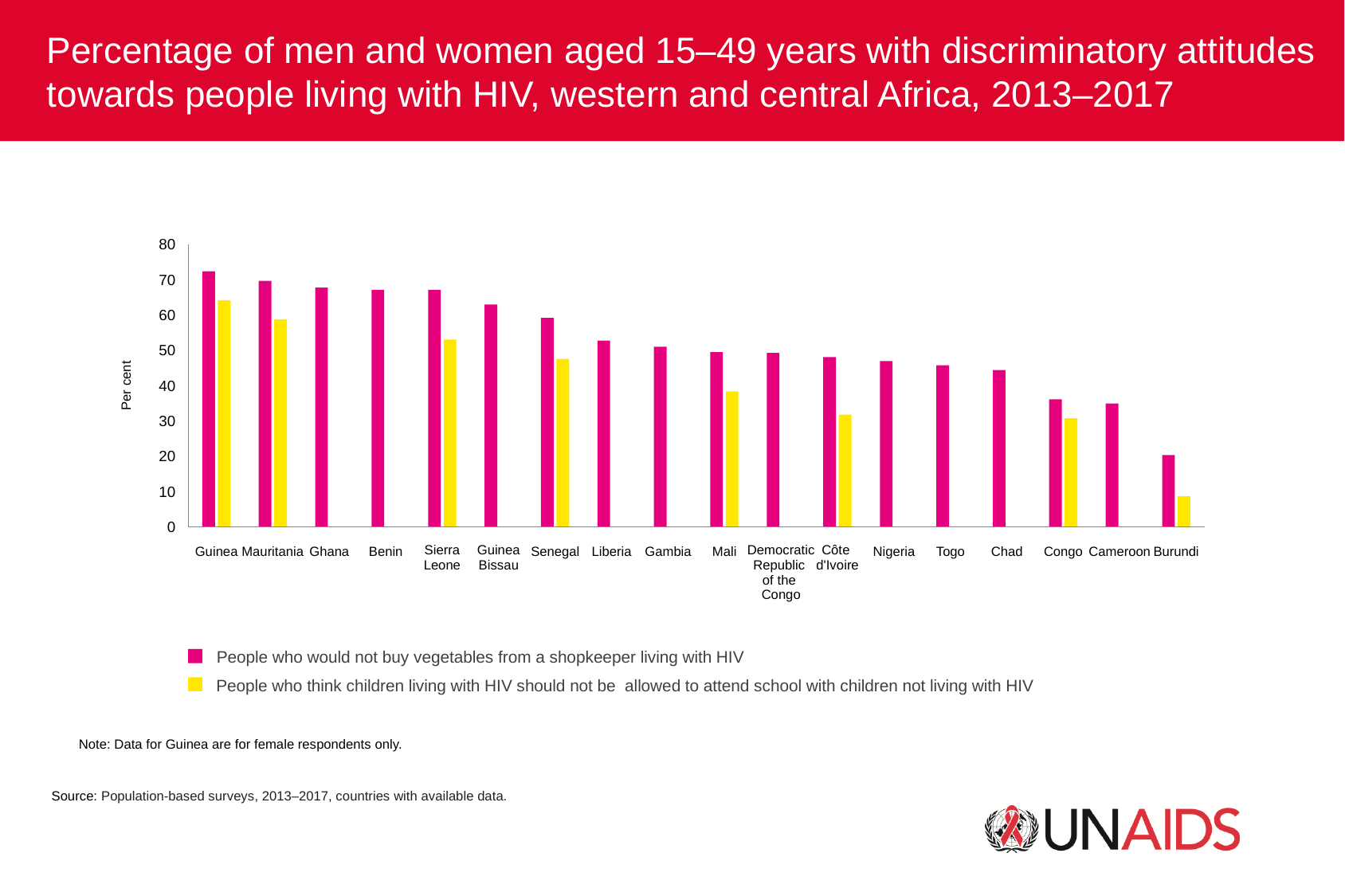

Percentage of men and women aged 15–49 years with discriminatory attitudes towards people living with HIV, western and central Africa, 2013–2017
80

70

60

50

Per cent

40

30

20

10

0

Guinea
Mauritania
Ghana
Benin
Sierra
Leone
Guinea
Bissau
Senegal
Liberia
Gambia
Mali
Democratic
Republic
of the
Congo
Côte
d'Ivoire
Nigeria
Togo
Chad
Congo
Cameroon
Burundi
People who would not buy vegetables from a shopkeeper living with HIV

People who think children living with HIV should not be  allowed to attend school with children not living with HIV

Note: Data for Guinea are for female respondents only.
Source: Population-based surveys, 2013–2017, countries with available data.